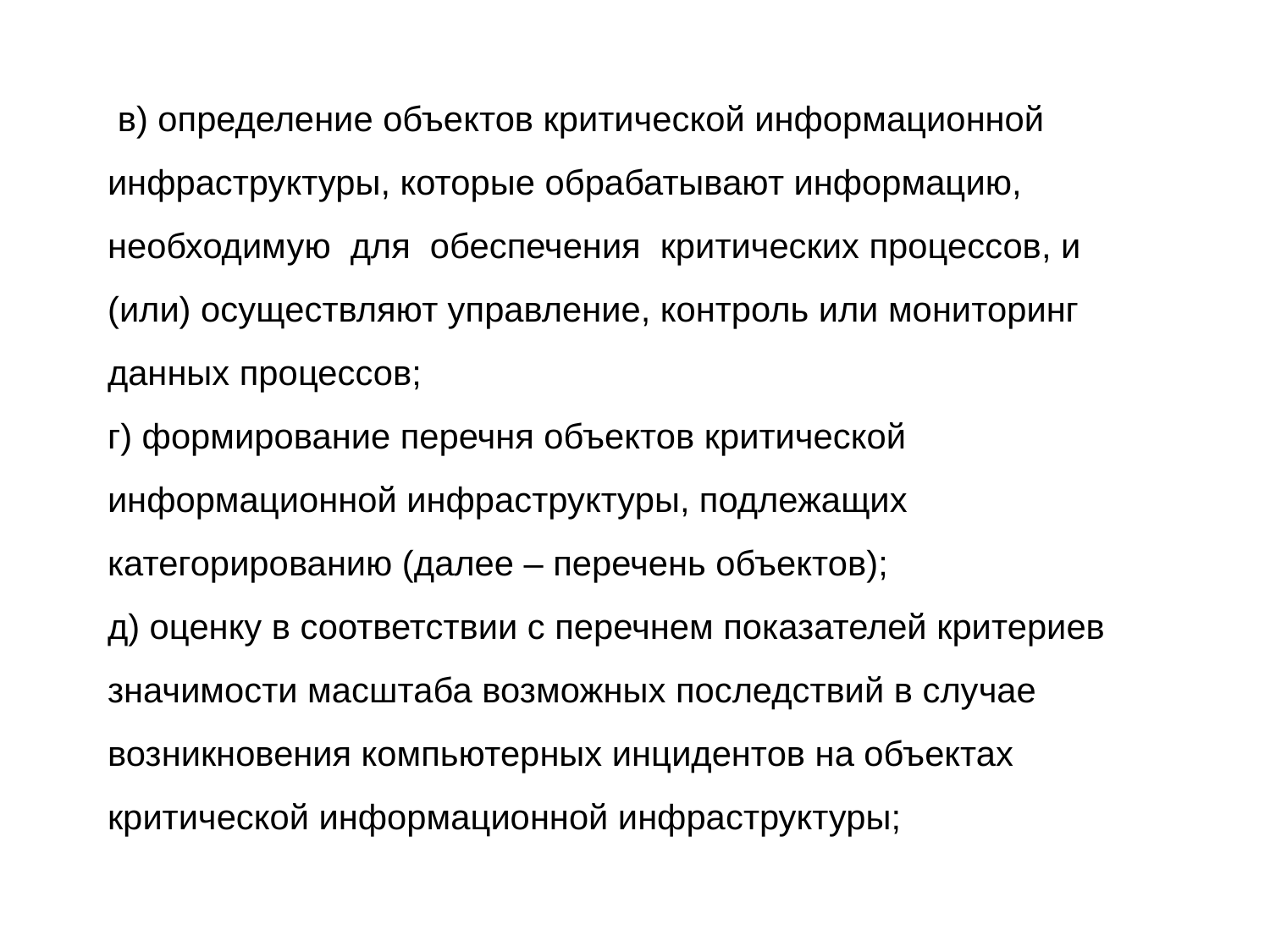

# в) определение объектов критической информационной инфраструктуры, которые обрабатывают информацию, необходимую  для  обеспечения  критических процессов, и (или) осуществляют управление, контроль или мониторинг данных процессов; г) формирование перечня объектов критической информационной инфраструктуры, подлежащих категорированию (далее – перечень объектов); д) оценку в соответствии с перечнем показателей критериев значимости масштаба возможных последствий в случае возникновения компьютерных инцидентов на объектах критической информационной инфраструктуры;